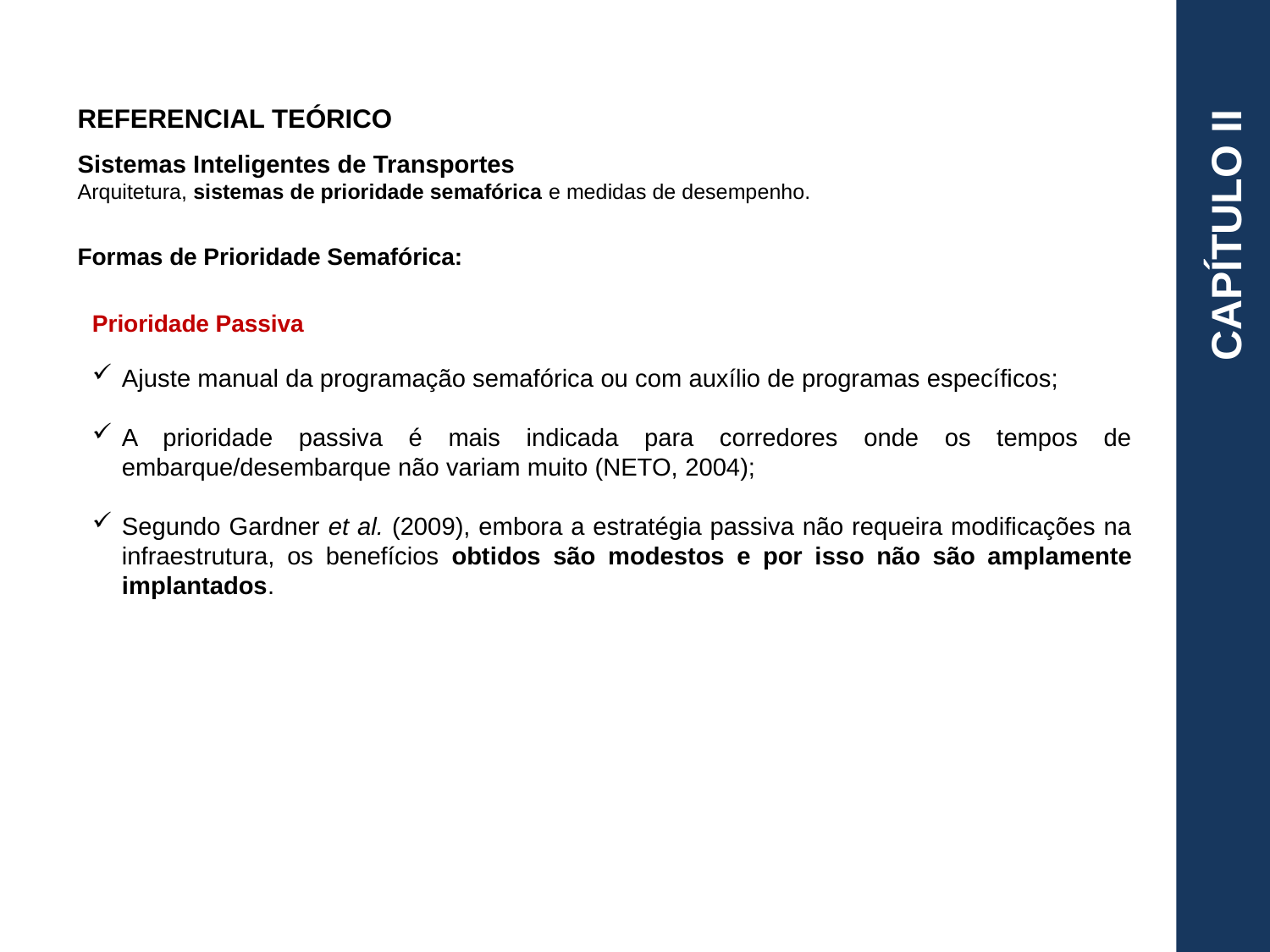

REFERENCIAL TEÓRICO
Sistemas Inteligentes de Transportes
Arquitetura, sistemas de prioridade semafórica e medidas de desempenho.
CAPÍTULO II
Formas de Prioridade Semafórica:
Prioridade Passiva

Ajuste manual da programação semafórica ou com auxílio de programas específicos;

A prioridade passiva é mais indicada para corredores onde os tempos de embarque/desembarque não variam muito (NETO, 2004);

Segundo Gardner et al. (2009), embora a estratégia passiva não requeira modificações na infraestrutura, os benefícios obtidos são modestos e por isso não são amplamente implantados.